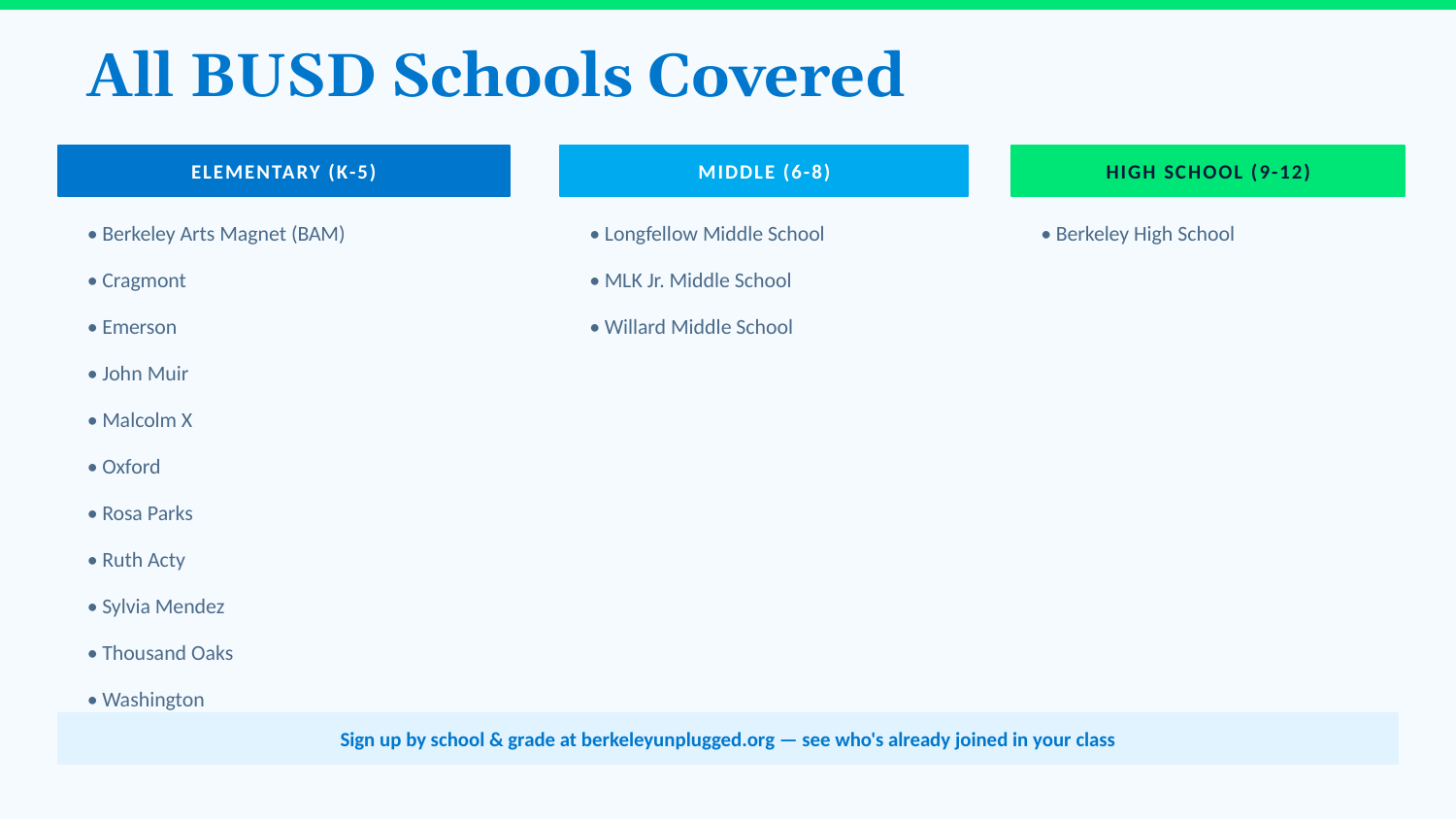

All BUSD Schools Covered

ELEMENTARY (K-5)

MIDDLE (6-8)

HIGH SCHOOL (9-12)
• Berkeley Arts Magnet (BAM)
• Longfellow Middle School
• Berkeley High School
• Cragmont
• MLK Jr. Middle School
• Emerson
• Willard Middle School
• John Muir
• Malcolm X
• Oxford
• Rosa Parks
• Ruth Acty
• Sylvia Mendez
• Thousand Oaks
• Washington

Sign up by school & grade at berkeleyunplugged.org — see who's already joined in your class